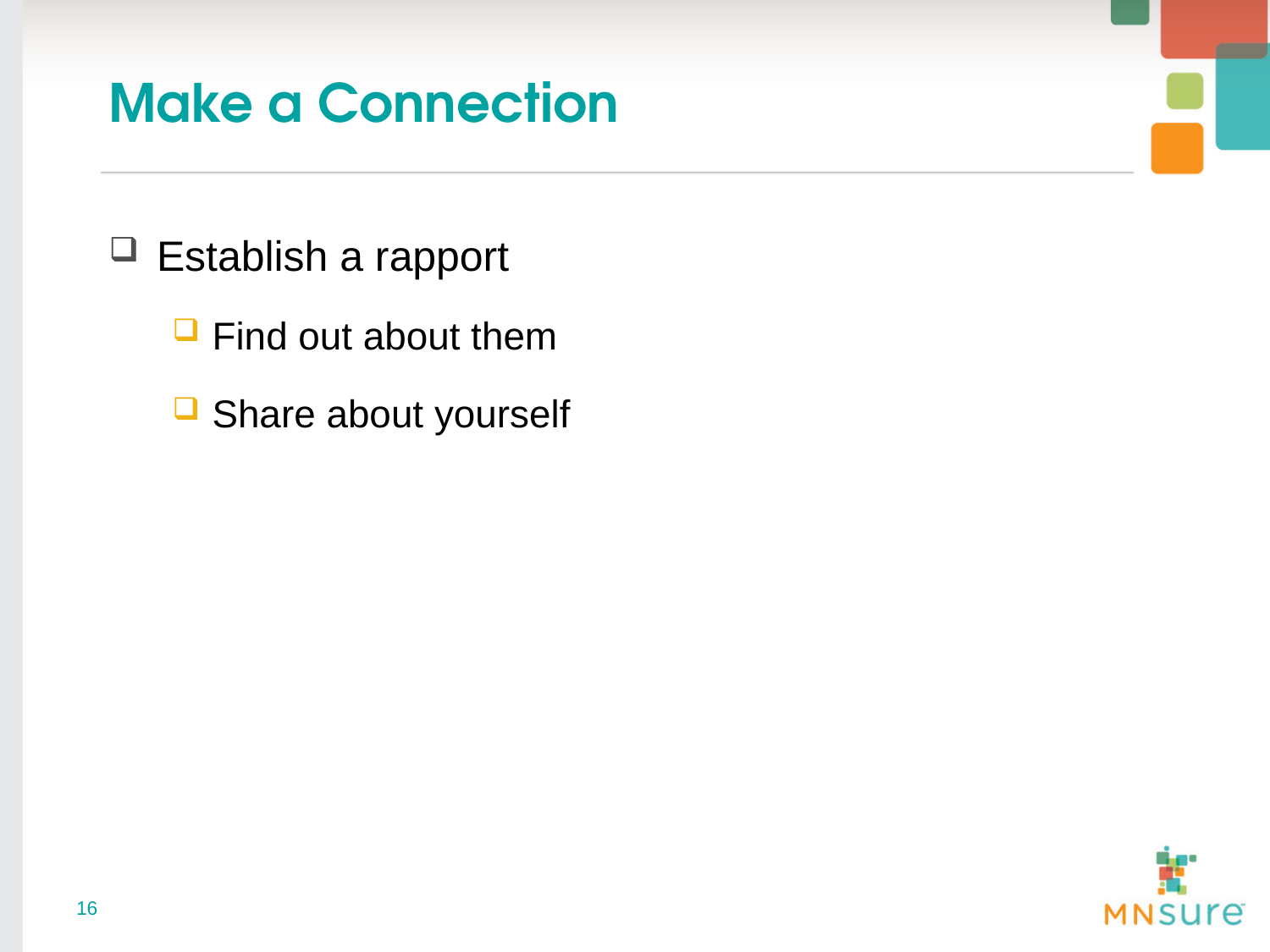

# Make a Connection
Establish a rapport
Find out about them
Share about yourself

16